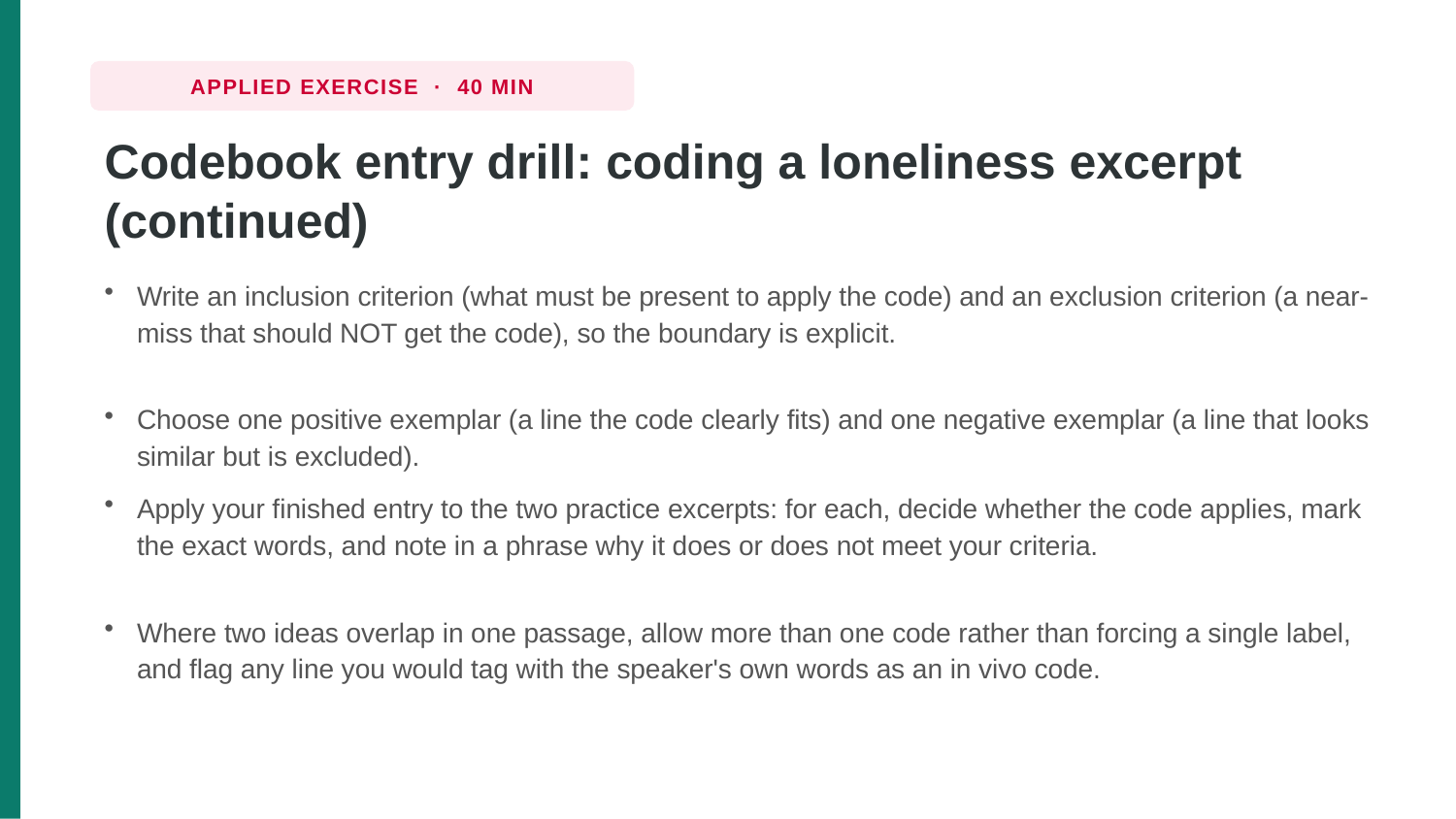

APPLIED EXERCISE  ·  40 MIN
Codebook entry drill: coding a loneliness excerpt  (continued)
Write an inclusion criterion (what must be present to apply the code) and an exclusion criterion (a near-miss that should NOT get the code), so the boundary is explicit.
Choose one positive exemplar (a line the code clearly fits) and one negative exemplar (a line that looks similar but is excluded).
Apply your finished entry to the two practice excerpts: for each, decide whether the code applies, mark the exact words, and note in a phrase why it does or does not meet your criteria.
Where two ideas overlap in one passage, allow more than one code rather than forcing a single label, and flag any line you would tag with the speaker's own words as an in vivo code.